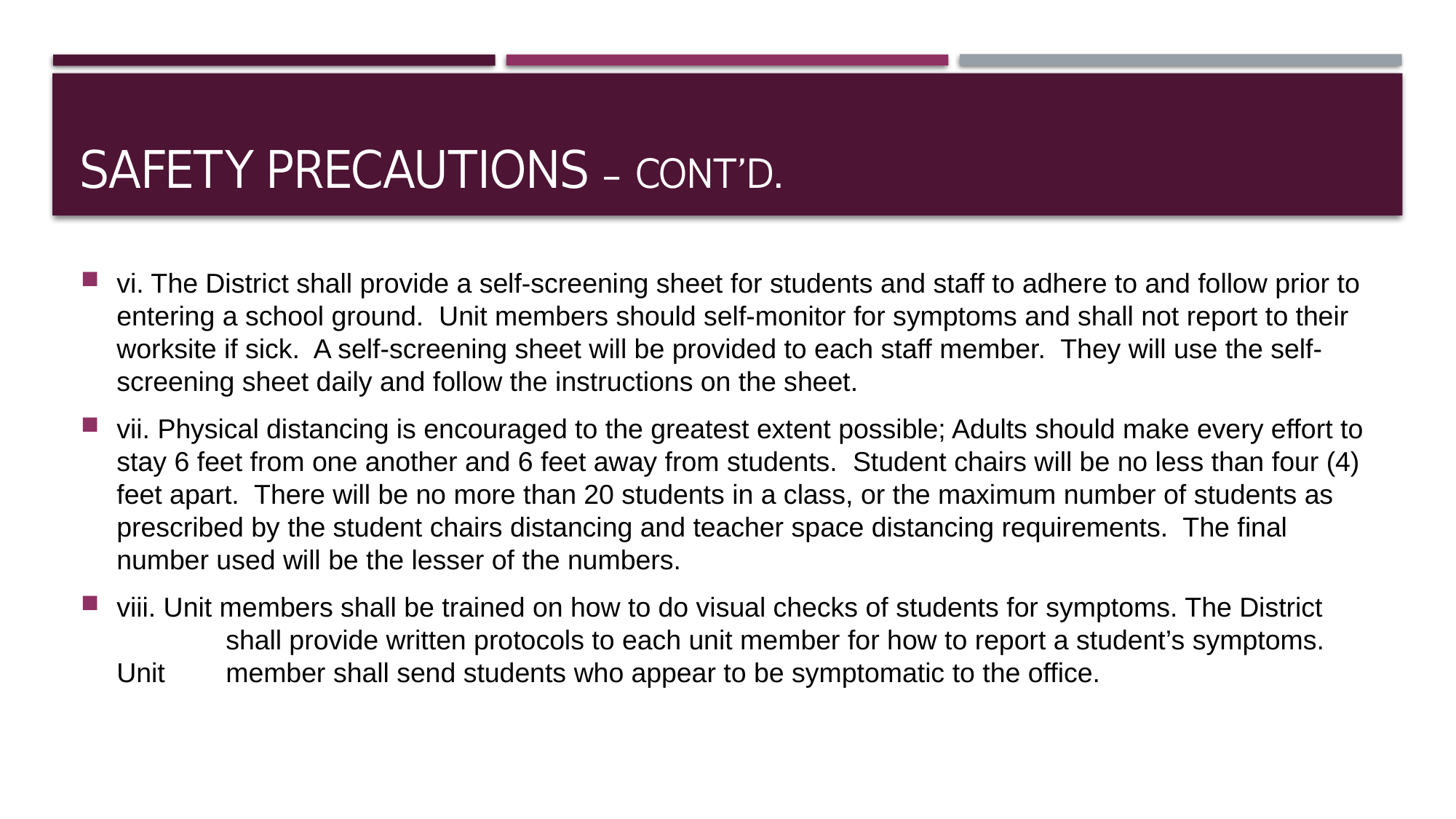

# Safety Precautions – Cont’d.
vi. The District shall provide a self-screening sheet for students and staff to adhere to and follow prior to entering a school ground.  Unit members should self-monitor for symptoms and shall not report to their worksite if sick.  A self-screening sheet will be provided to each staff member.  They will use the self-screening sheet daily and follow the instructions on the sheet.
vii. Physical distancing is encouraged to the greatest extent possible; Adults should make every effort to stay 6 feet from one another and 6 feet away from students.  Student chairs will be no less than four (4) feet apart.  There will be no more than 20 students in a class, or the maximum number of students as prescribed by the student chairs distancing and teacher space distancing requirements.  The final number used will be the lesser of the numbers.
viii. Unit members shall be trained on how to do visual checks of students for symptoms. The District 	shall provide written protocols to each unit member for how to report a student’s symptoms.  Unit 	member shall send students who appear to be symptomatic to the office.